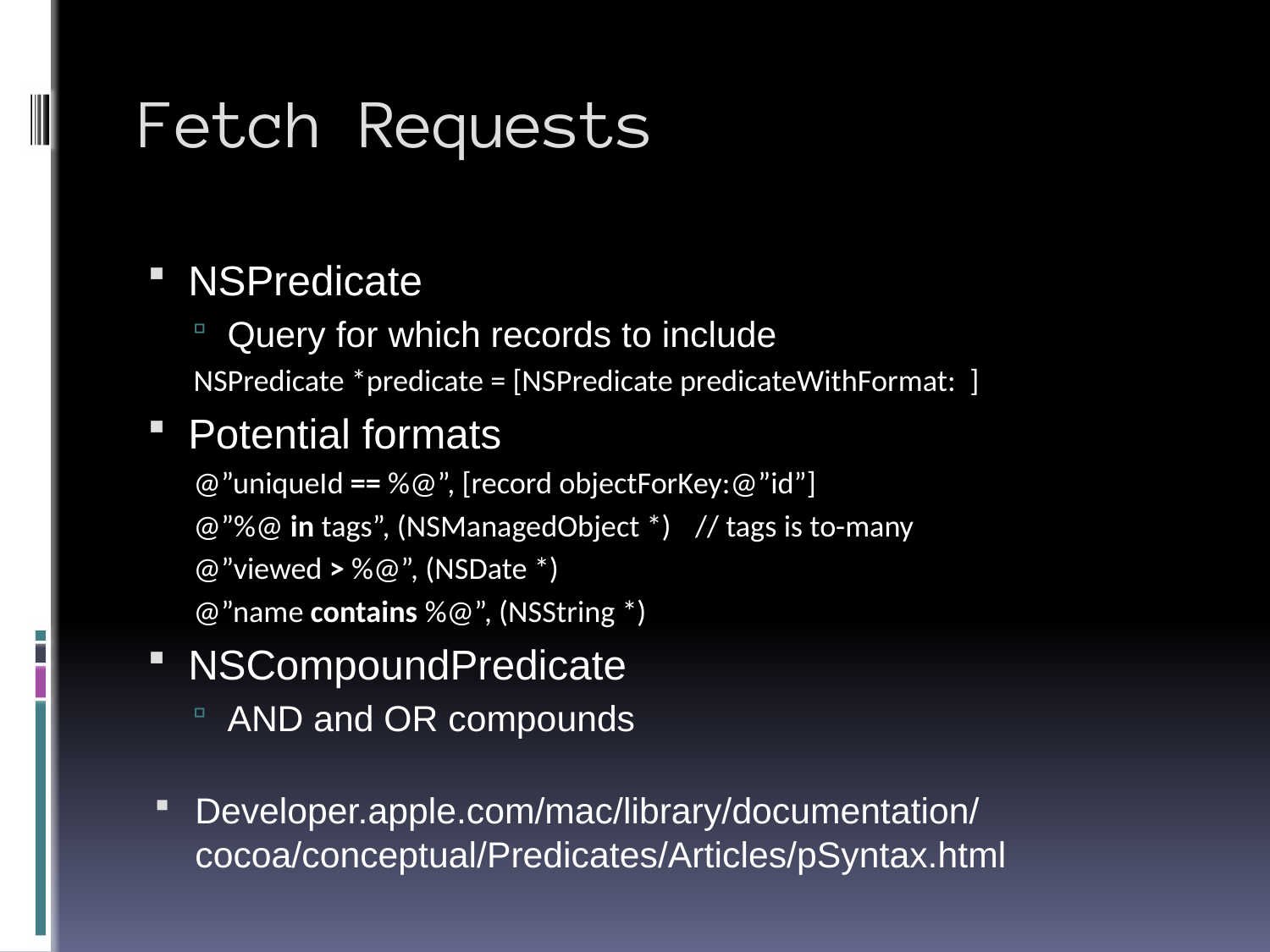

# Fetch Requests
NSPredicate
Query for which records to include
NSPredicate *predicate = [NSPredicate predicateWithFormat:  ]
Potential formats
@”uniqueId == %@”, [record objectForKey:@”id”]
@”%@ in tags”, (NSManagedObject *)	// tags is to-many
@”viewed > %@”, (NSDate *)
@”name contains %@”, (NSString *)
NSCompoundPredicate
AND and OR compounds

Developer.apple.com/mac/library/documentation/
cocoa/conceptual/Predicates/Articles/pSyntax.html